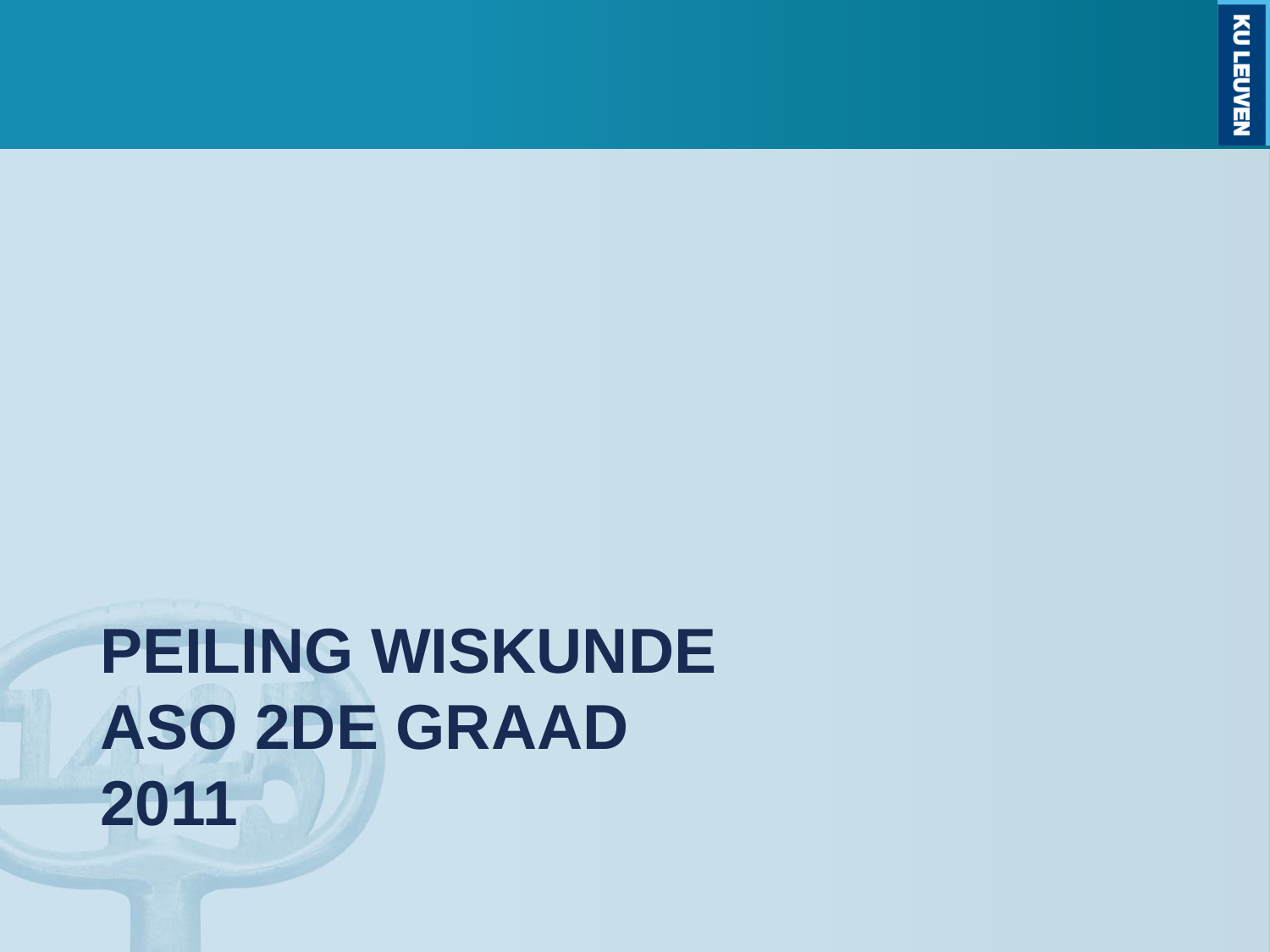

# Peiling wiskunde aso 2de graad 2011